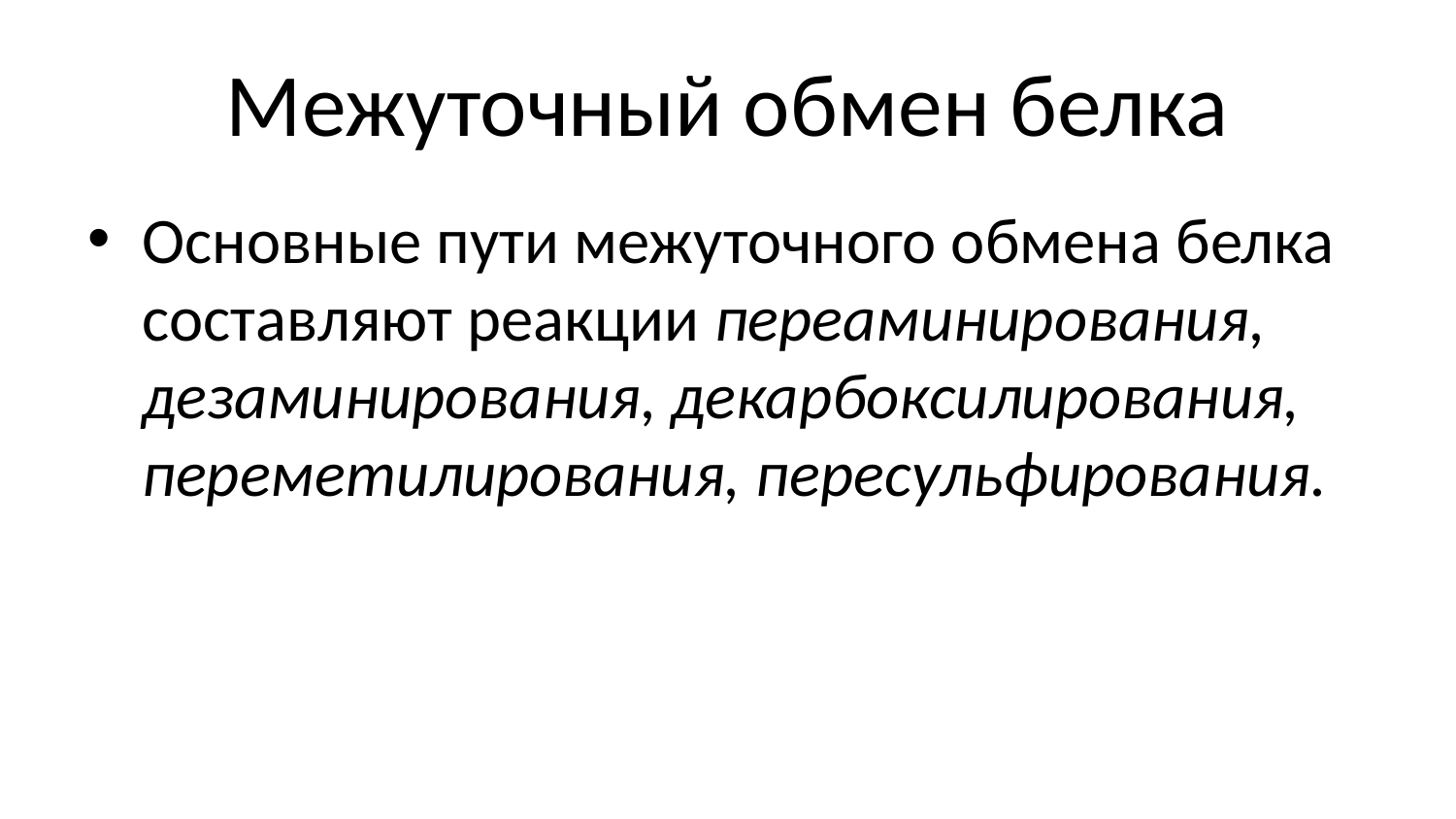

# Межуточный обмен белка
Основные пути межуточного обмена белка составляют реакции переаминирования, дезаминирования, декарбоксилирования, переметилирования, пересульфирования.